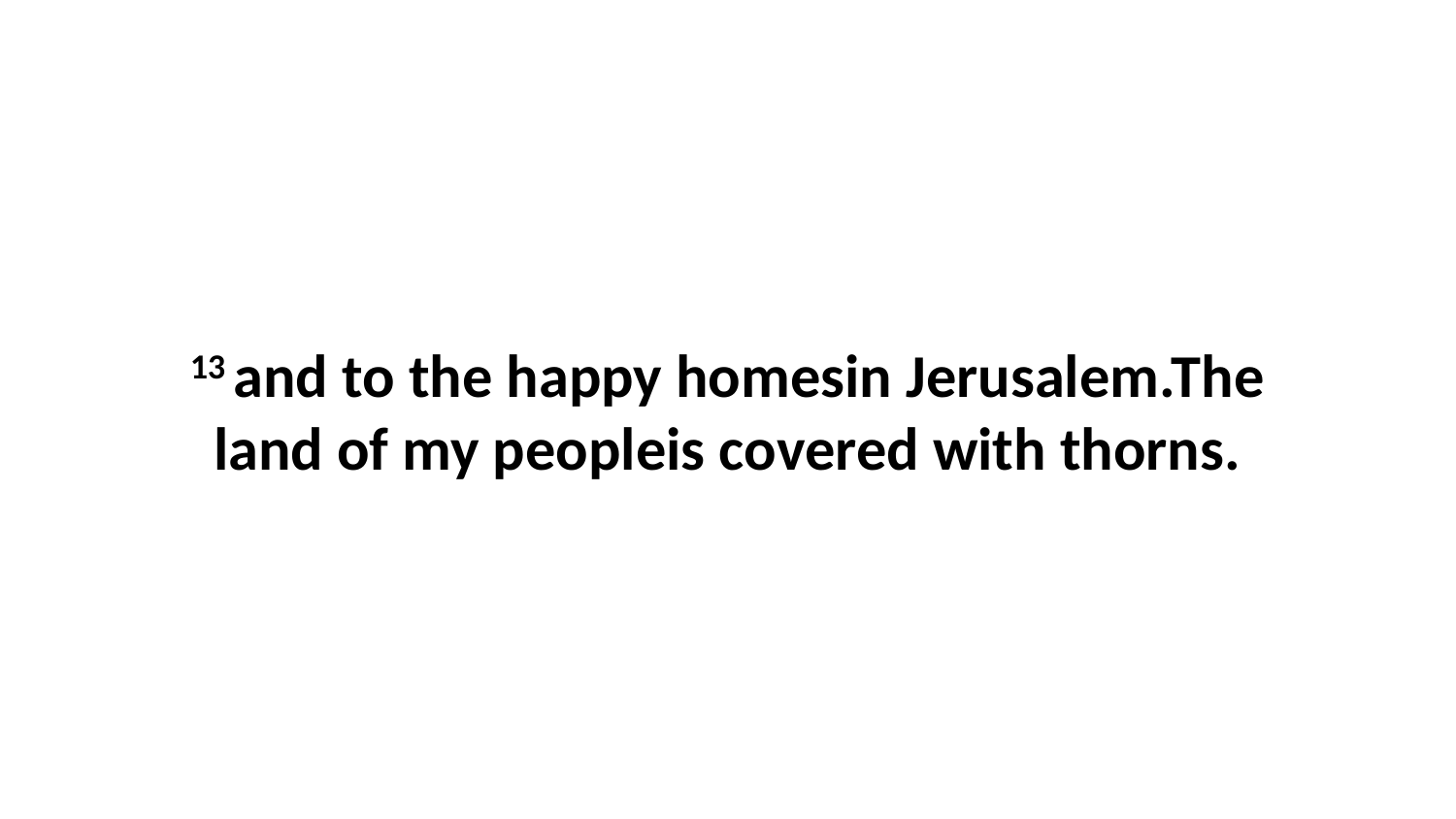

13 and to the happy homesin Jerusalem.The land of my peopleis covered with thorns.